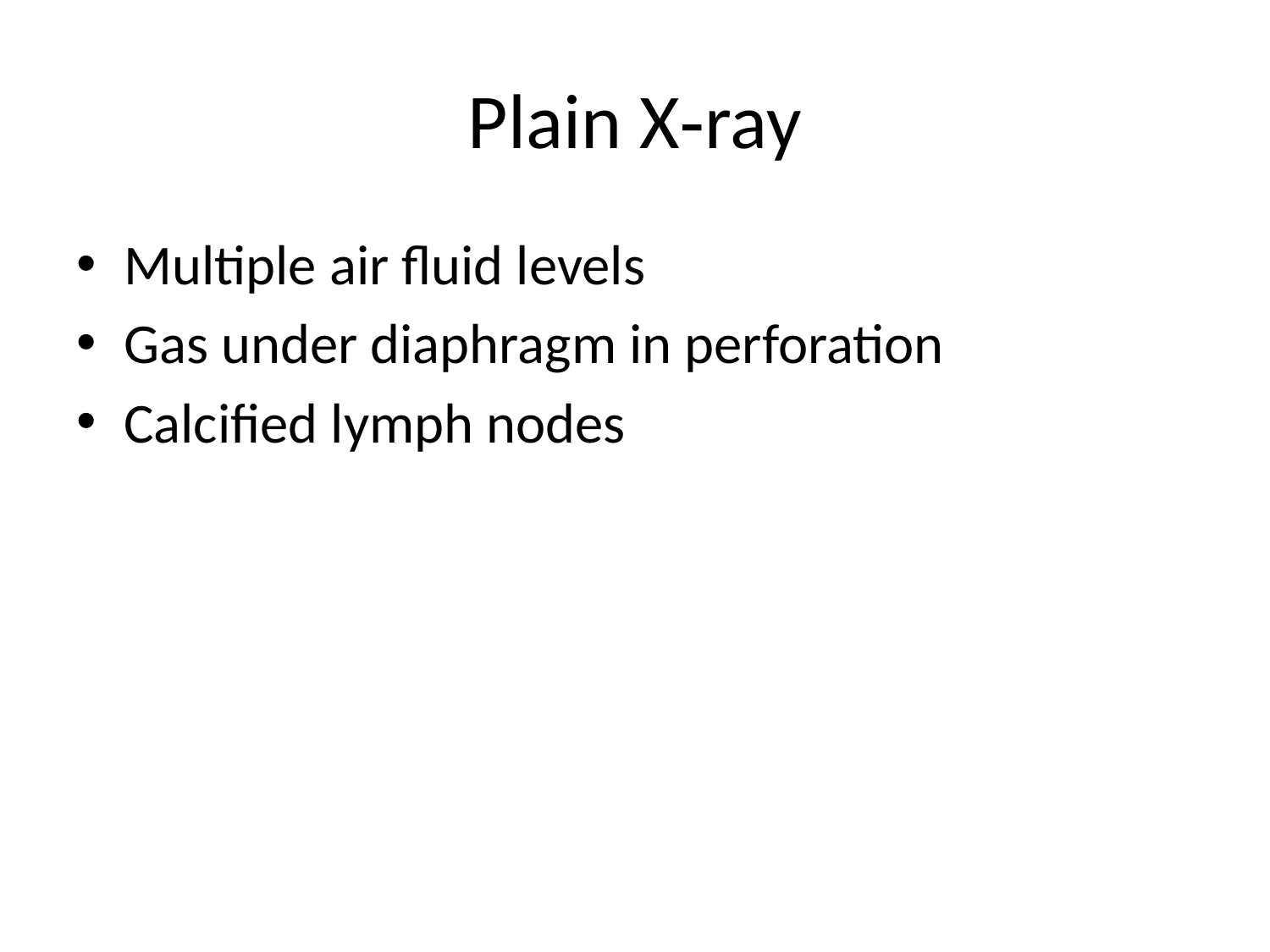

# Plain X‑ray
Multiple air fluid levels
Gas under diaphragm in perforation
Calcified lymph nodes